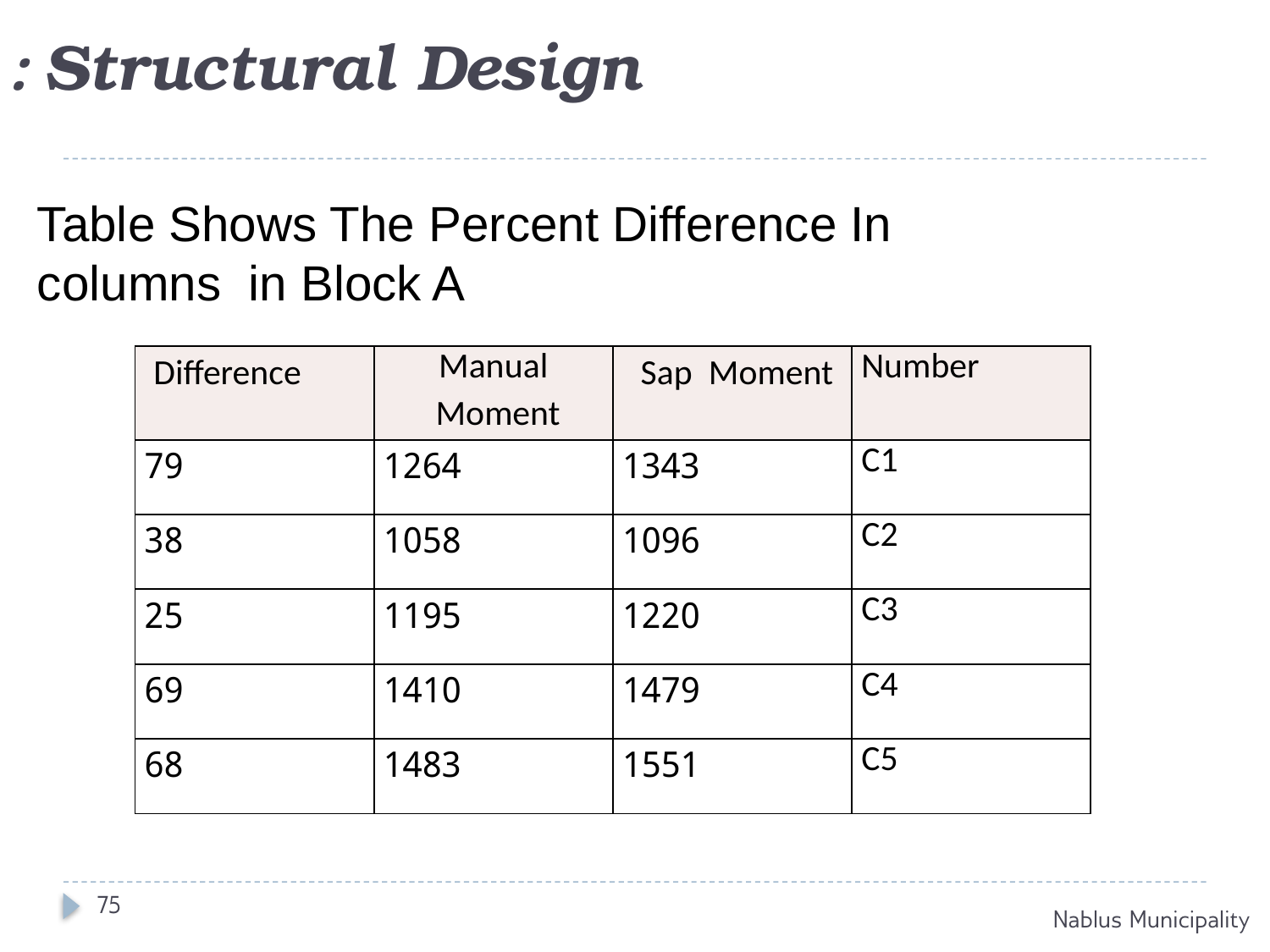

# Structural Design :

Table Shows The Percent Difference In columns  in Block A
| Difference | Manual Moment | Sap Moment | Number |
| --- | --- | --- | --- |
| 79 | 1264 | 1343 | C1 |
| 38 | 1058 | 1096 | C2 |
| 25 | 1195 | 1220 | C3 |
| 69 | 1410 | 1479 | C4 |
| 68 | 1483 | 1551 | C5 |
75
Nablus Municipality